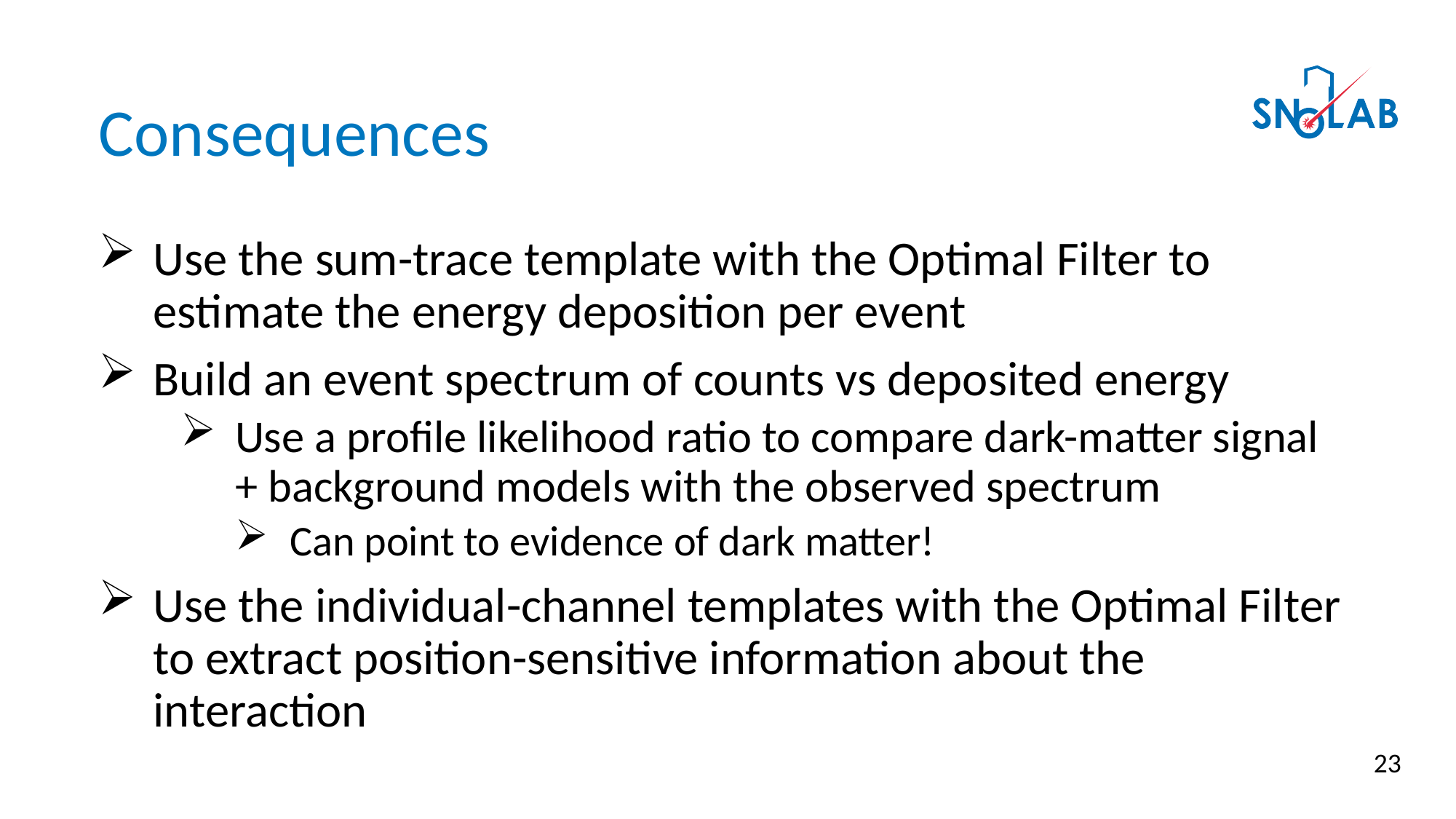

Consequences
Use the sum-trace template with the Optimal Filter to estimate the energy deposition per event
Build an event spectrum of counts vs deposited energy
Use a profile likelihood ratio to compare dark-matter signal + background models with the observed spectrum
Can point to evidence of dark matter!
Use the individual-channel templates with the Optimal Filter to extract position-sensitive information about the interaction
23